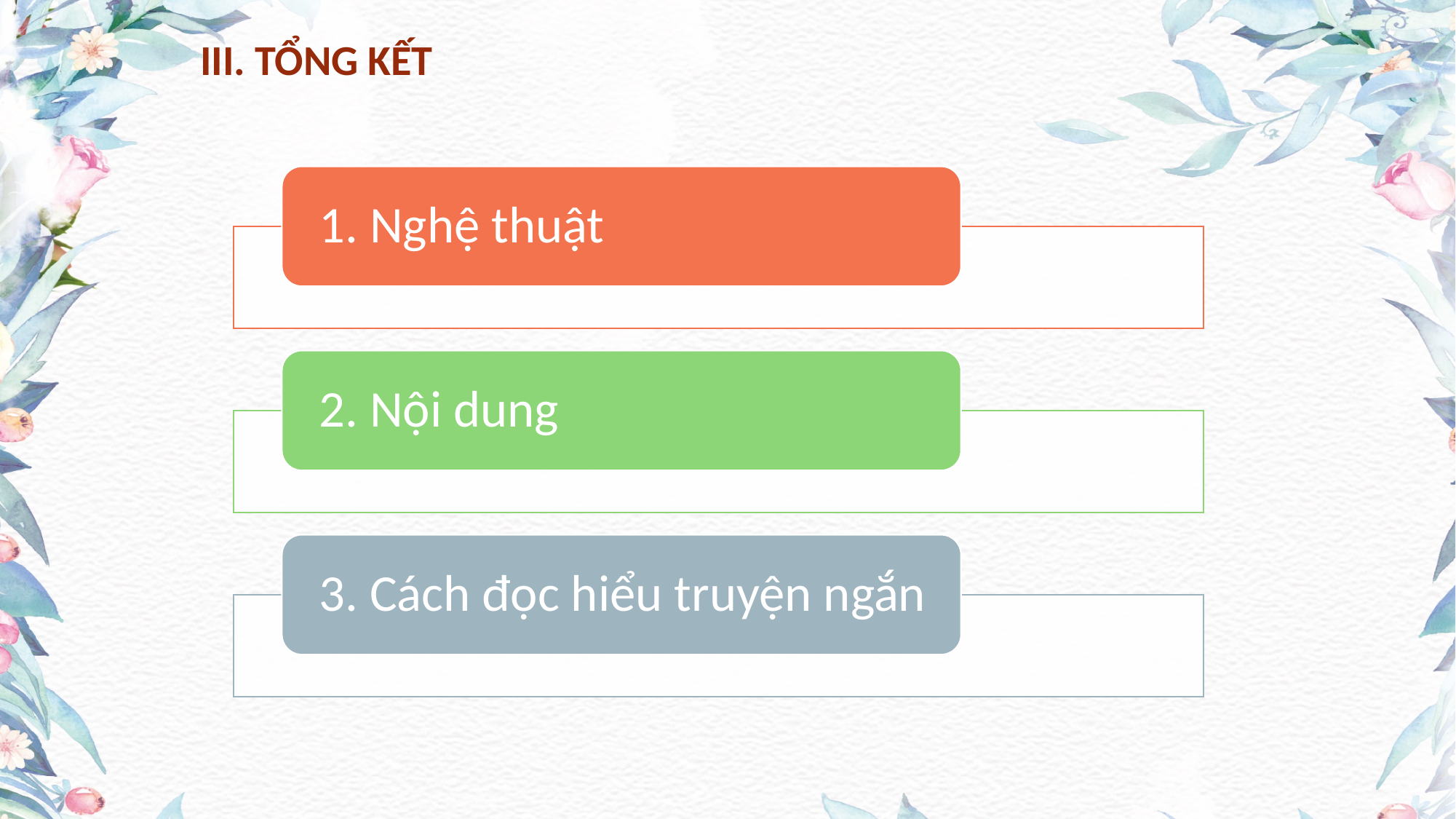

III. TỔNG KẾT
1. Nghệ thuật
2. Nội dung
3. Cách đọc hiểu truyện ngắn